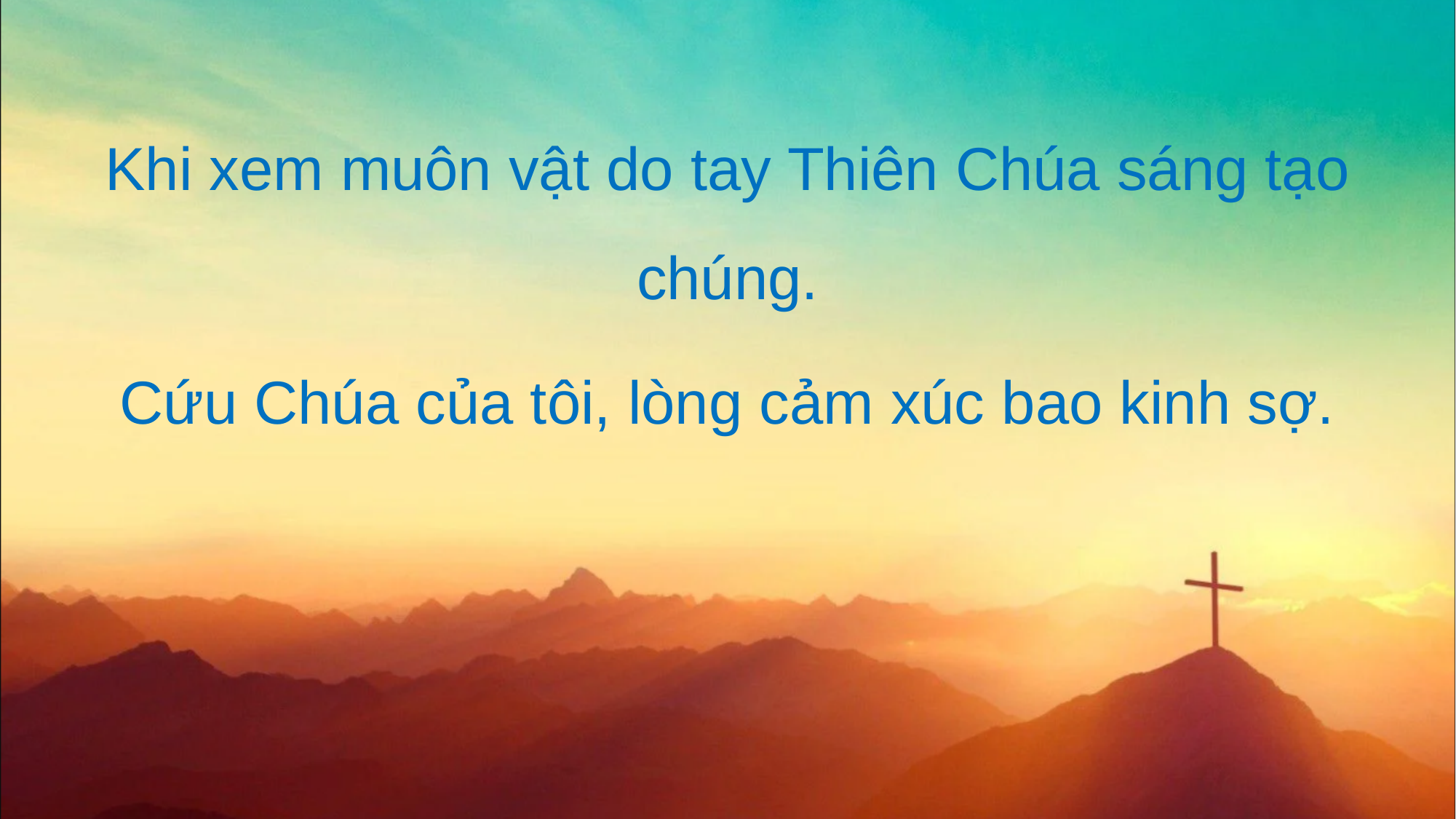

Khi xem muôn vật do tay Thiên Chúa sáng tạo chúng.
Cứu Chúa của tôi, lòng cảm xúc bao kinh sợ.